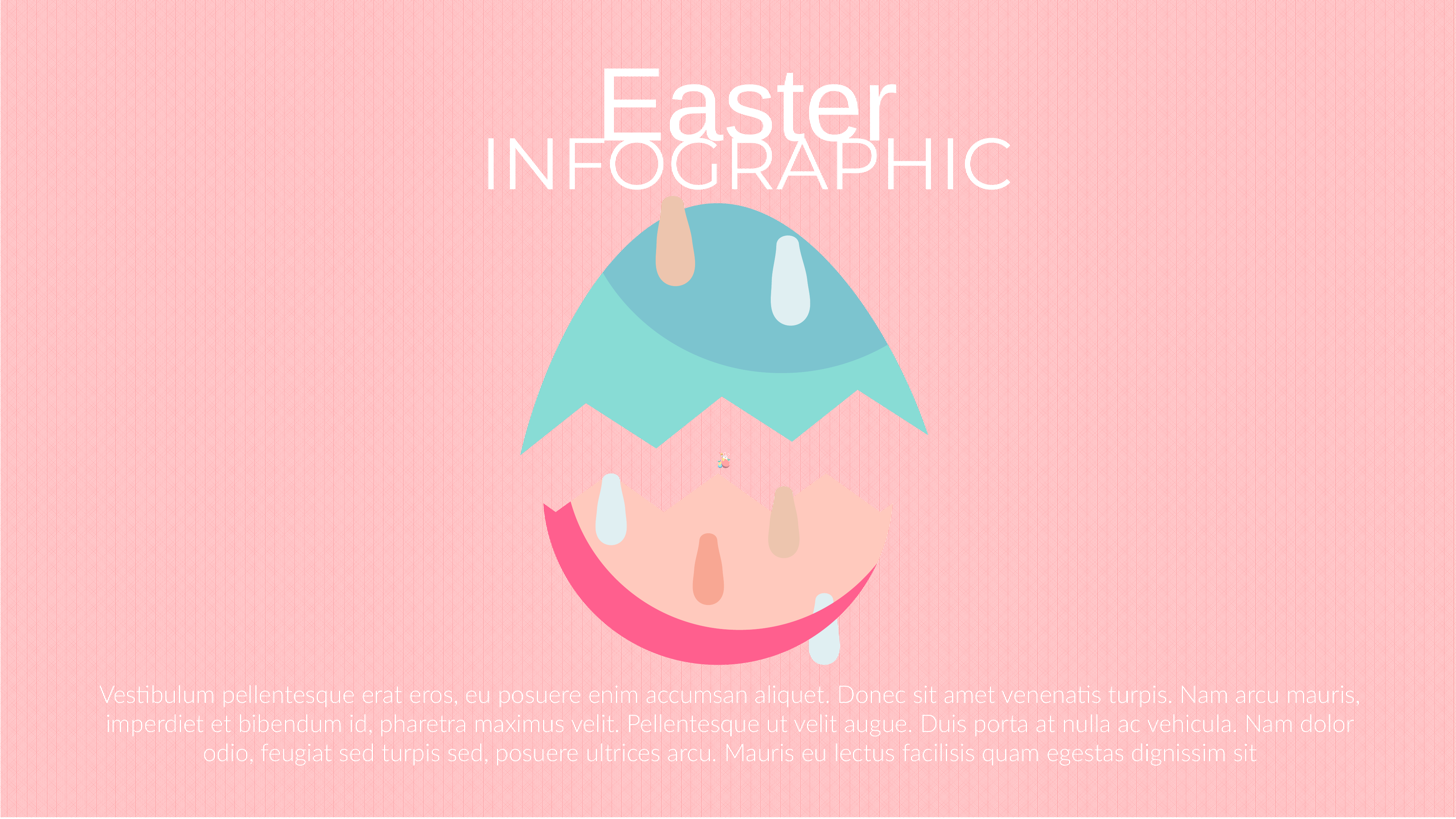

Easter
INFOGRAPHIC

Vestibulum pellentesque erat eros, eu posuere enim accumsan aliquet. Donec sit amet venenatis turpis. Nam arcu mauris, imperdiet et bibendum id, pharetra maximus velit. Pellentesque ut velit augue. Duis porta at nulla ac vehicula. Nam dolor odio, feugiat sed turpis sed, posuere ultrices arcu. Mauris eu lectus facilisis quam egestas dignissim sit